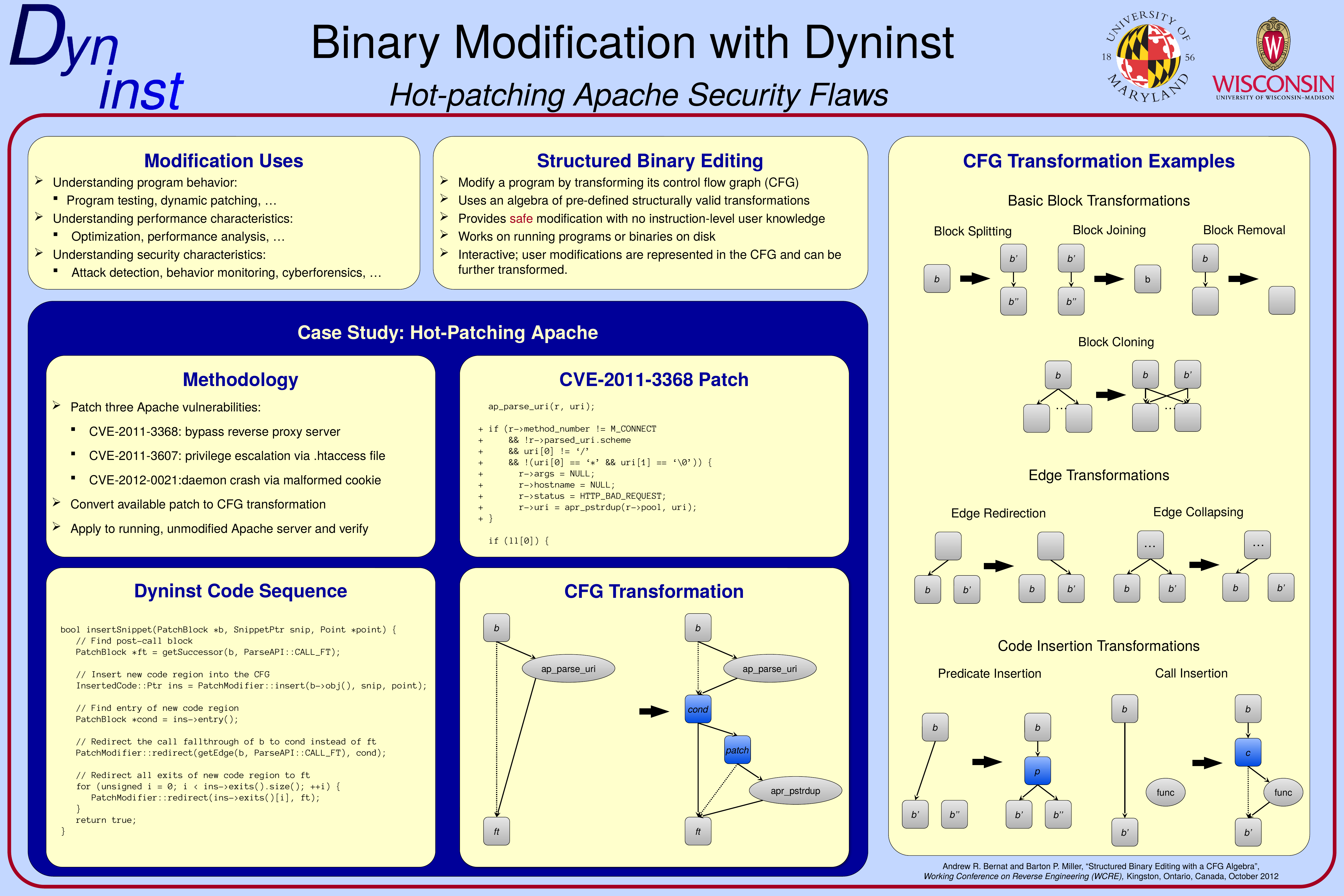

Binary Modification with Dyninst
Hot-patching Apache Security Flaws
Modification Uses
Understanding program behavior:
Program testing, dynamic patching, …
Understanding performance characteristics:
Optimization, performance analysis, …
Understanding security characteristics:
Attack detection, behavior monitoring, cyberforensics, …
Structured Binary Editing
Modify a program by transforming its control flow graph (CFG)
Uses an algebra of pre-defined structurally valid transformations
Provides safe modification with no instruction-level user knowledge
Works on running programs or binaries on disk
Interactive; user modifications are represented in the CFG and can be further transformed.

CFG Transformation Examples

Basic Block Transformations
Block Joining
b’
b’’
b
Block Removal
b

Block Splitting
b’
b’’
b
Case Study: Hot-Patching Apache
Block Cloning
b
b’
b

Methodology
Patch three Apache vulnerabilities:
CVE-2011-3368: bypass reverse proxy server
CVE-2011-3607: privilege escalation via .htaccess file
CVE-2012-0021:daemon crash via malformed cookie
Convert available patch to CFG transformation
Apply to running, unmodified Apache server and verify

CVE-2011-3368 Patch

…
…
  ap_parse_uri(r, uri);

+ if (r->method_number != M_CONNECT
+     && !r->parsed_uri.scheme
+     && uri[0] != ‘/’
+     && !(uri[0] == ‘*’ && uri[1] == ‘\0’)) {
+       r->args = NULL;
+       r->hostname = NULL;
+       r->status = HTTP_BAD_REQUEST;
+       r->uri = apr_pstrdup(r->pool, uri);
+ }

  if (ll[0]) {
Edge Transformations
Edge Collapsing

b
b’

b
b’
Edge Redirection

b
b’

b
b’
…
…
Dyninst Code Sequence

CFG Transformation

b
ap_parse_uri
cond
patch
apr_pstrdup
ft
b
ap_parse_uri
ft
bool insertSnippet(PatchBlock *b, SnippetPtr snip, Point *point) {
   // Find post-call block
   PatchBlock *ft = getSuccessor(b, ParseAPI::CALL_FT);

   // Insert new code region into the CFG
   InsertedCode::Ptr ins = PatchModifier::insert(b->obj(), snip, point);

   // Find entry of new code region
   PatchBlock *cond = ins->entry();

   // Redirect the call fallthrough of b to cond instead of ft
   PatchModifier::redirect(getEdge(b, ParseAPI::CALL_FT), cond);

   // Redirect all exits of new code region to ft
   for (unsigned i = 0; i < ins->exits().size(); ++i) {
      PatchModifier::redirect(ins->exits()[i], ft);
   }
   return true;
}
Code Insertion Transformations
Predicate Insertion
b
b
p
b’
b’’
b’
b’’
Call Insertion
b
b
c
func
func
b’
b’
Andrew R. Bernat and Barton P. Miller, “Structured Binary Editing with a CFG Algebra”,
Working Conference on Reverse Engineering (WCRE), Kingston, Ontario, Canada, October 2012